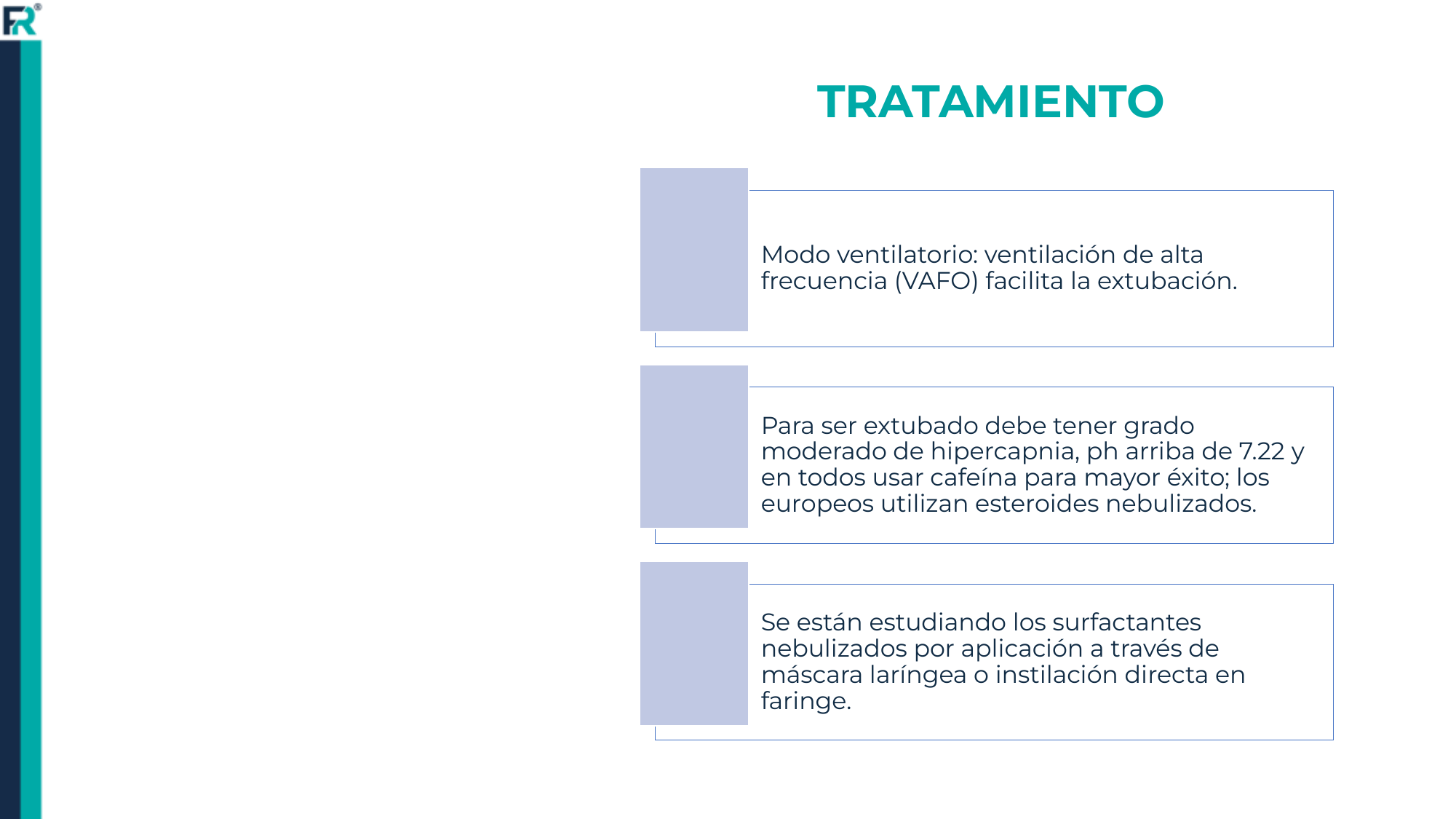

TRATAMIENTO
Modo ventilatorio: ventilación de alta frecuencia (VAFO) facilita la extubación.
Para ser extubado debe tener grado moderado de hipercapnia, ph arriba de 7.22 y en todos usar cafeína para mayor éxito; los europeos utilizan esteroides nebulizados.
Se están estudiando los surfactantes nebulizados por aplicación a través de máscara laríngea o instilación directa en faringe.